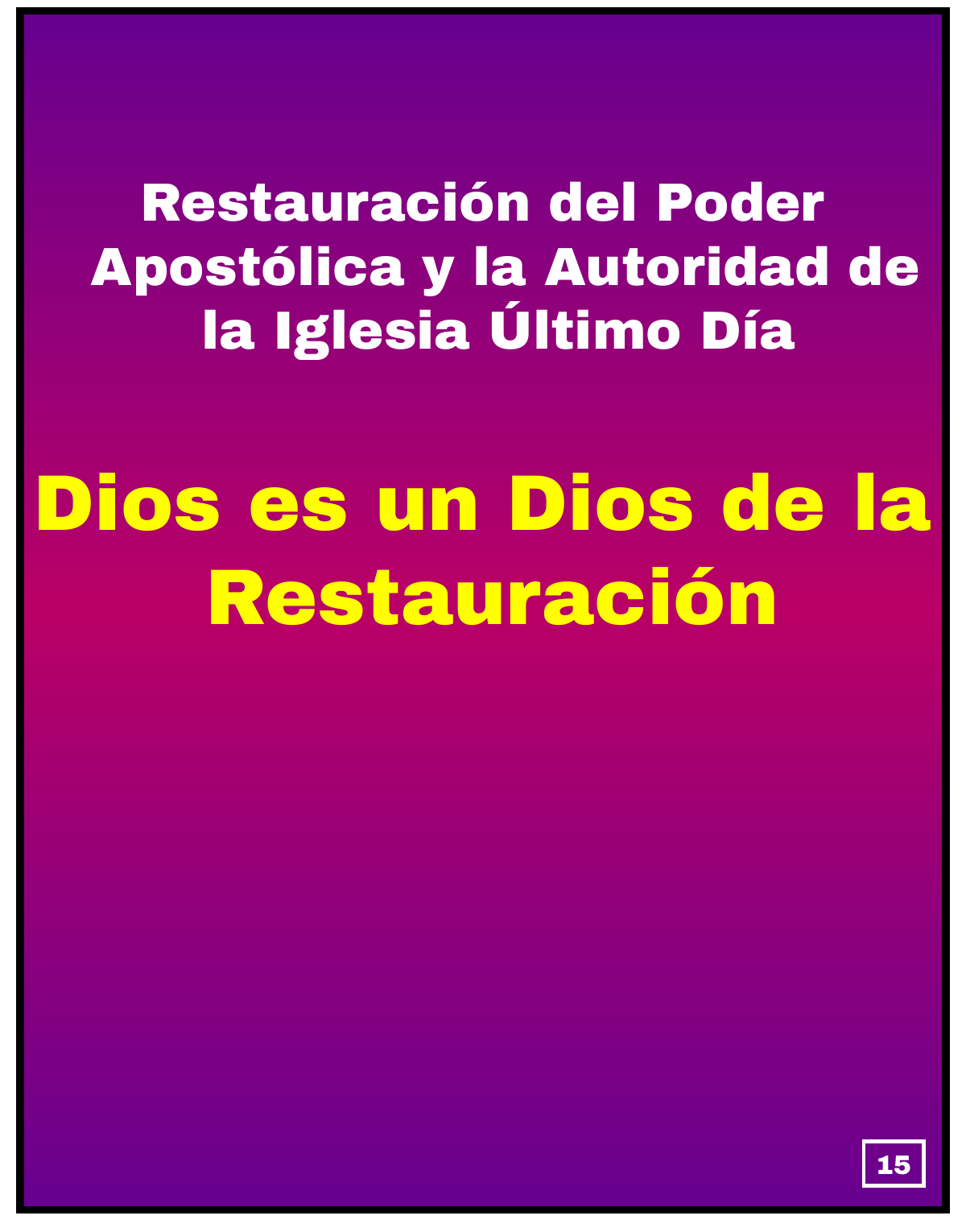

Restauración del Poder Apostólica y la Autoridad de la Iglesia Último Día

Dios es un Dios de la Restauración

15